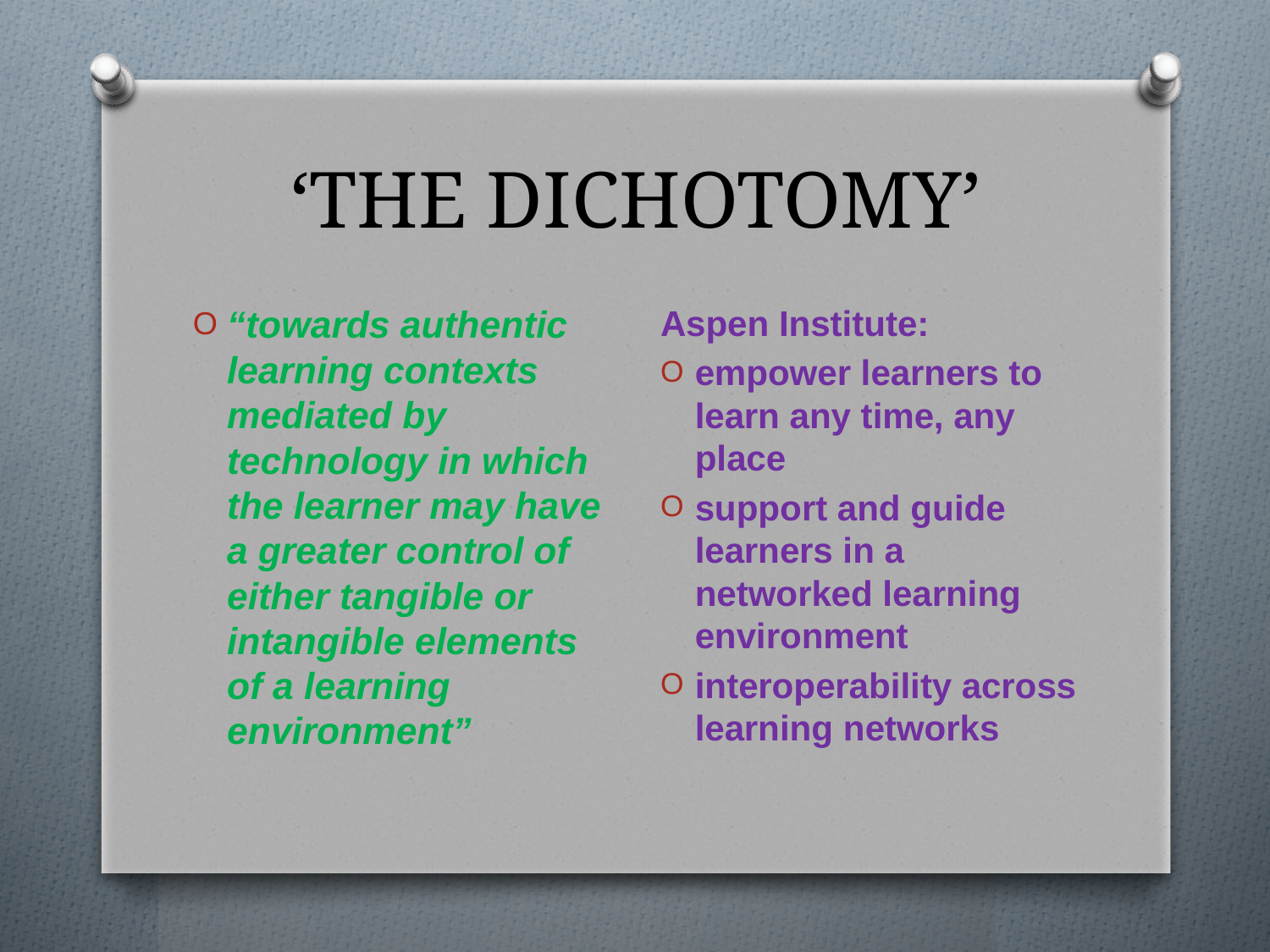

# ‘THE DICHOTOMY’
Aspen Institute:
empower learners to learn any time, any place
support and guide learners in a networked learning environment
interoperability across learning networks

“towards authentic learning contexts mediated by technology in which the learner may have a greater control of either tangible or intangible elements of a learning environment”